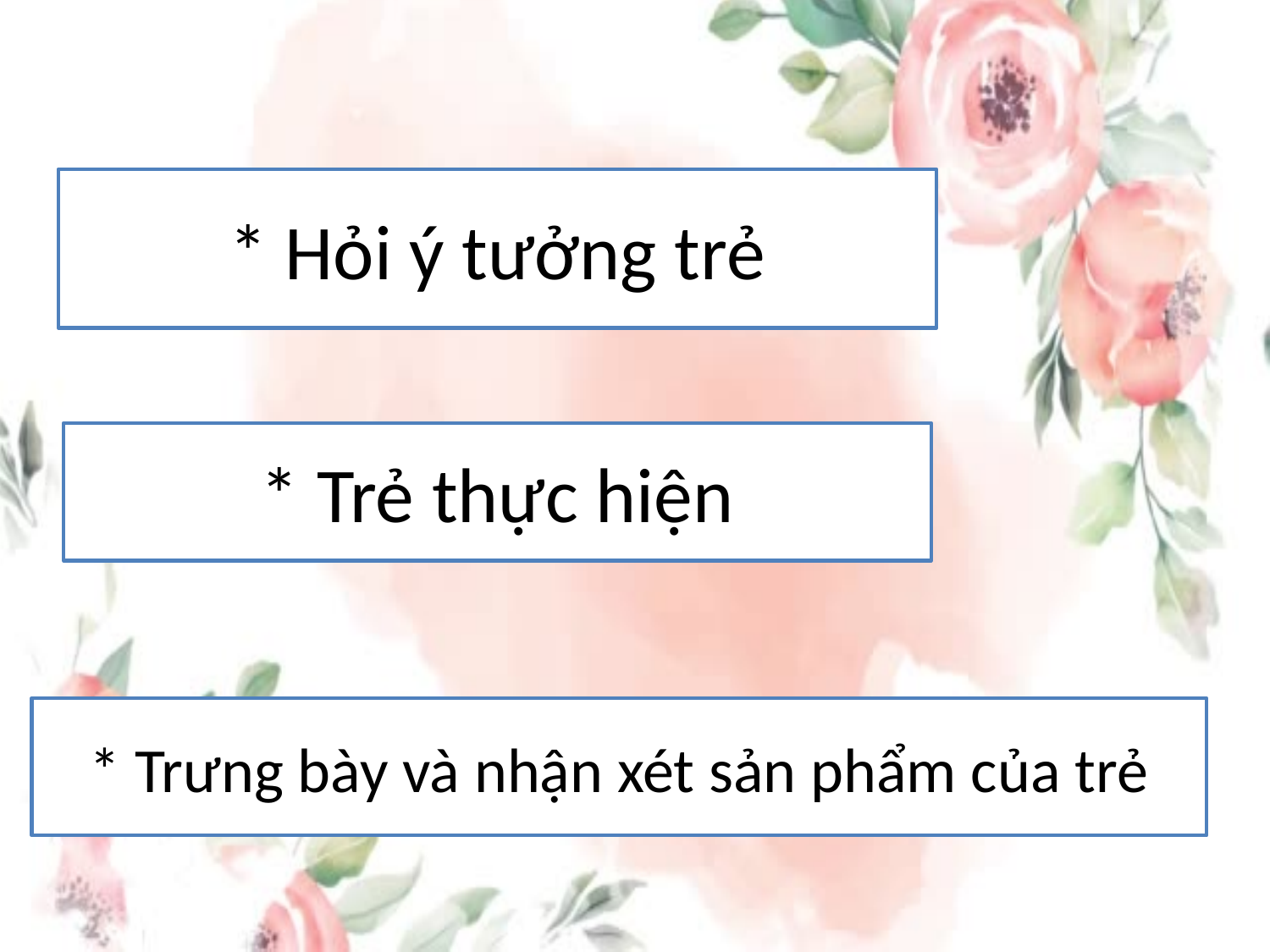

# * Hỏi ý tưởng trẻ
* Trẻ thực hiện
* Trưng bày và nhận xét sản phẩm của trẻ